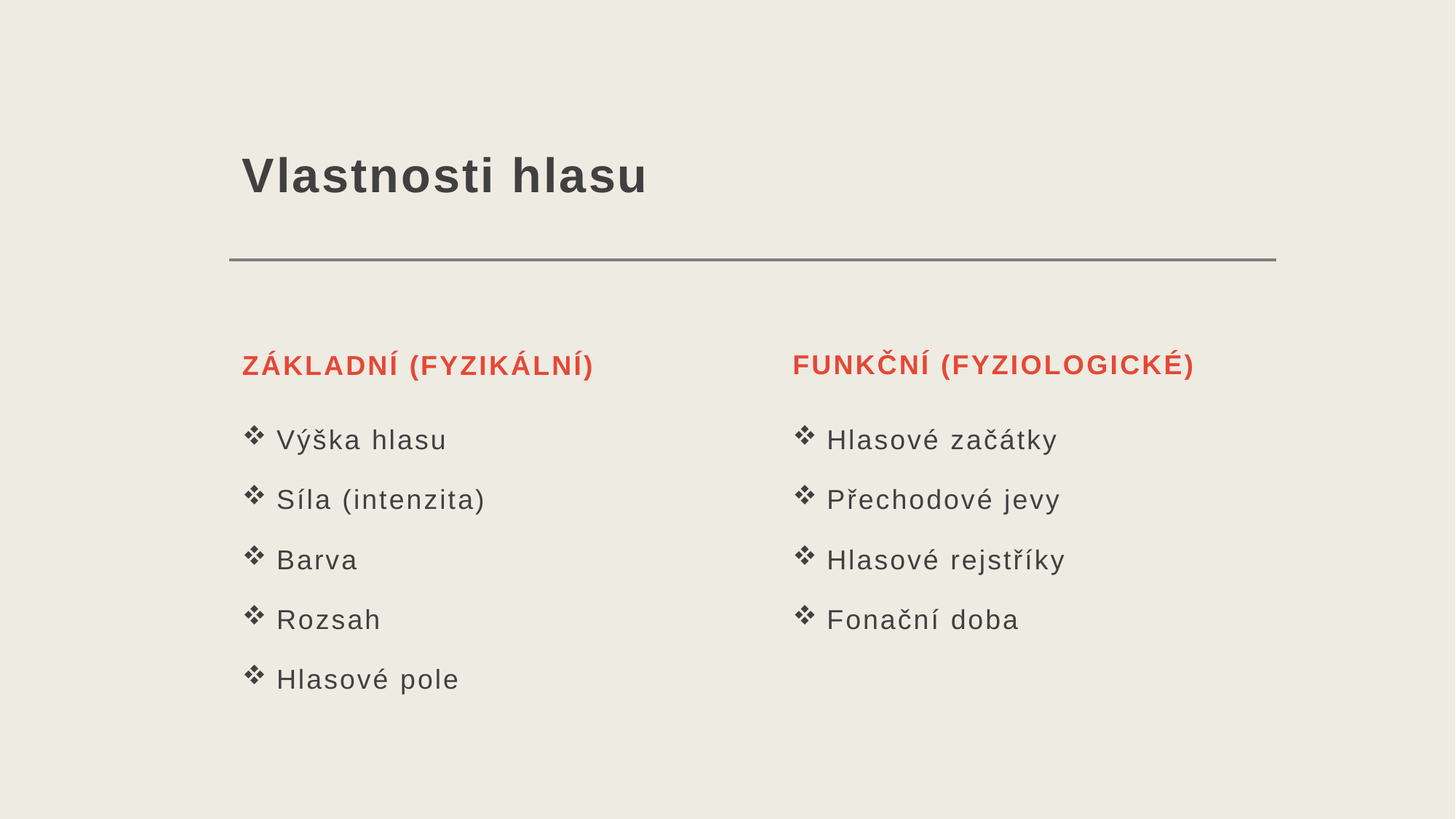

# Vlastnosti hlasu
Základní (fyzikální)
Funkční (fyziologické)
Výška hlasu
Síla (intenzita)
Barva
Rozsah
Hlasové pole
Hlasové začátky
Přechodové jevy
Hlasové rejstříky
Fonační doba